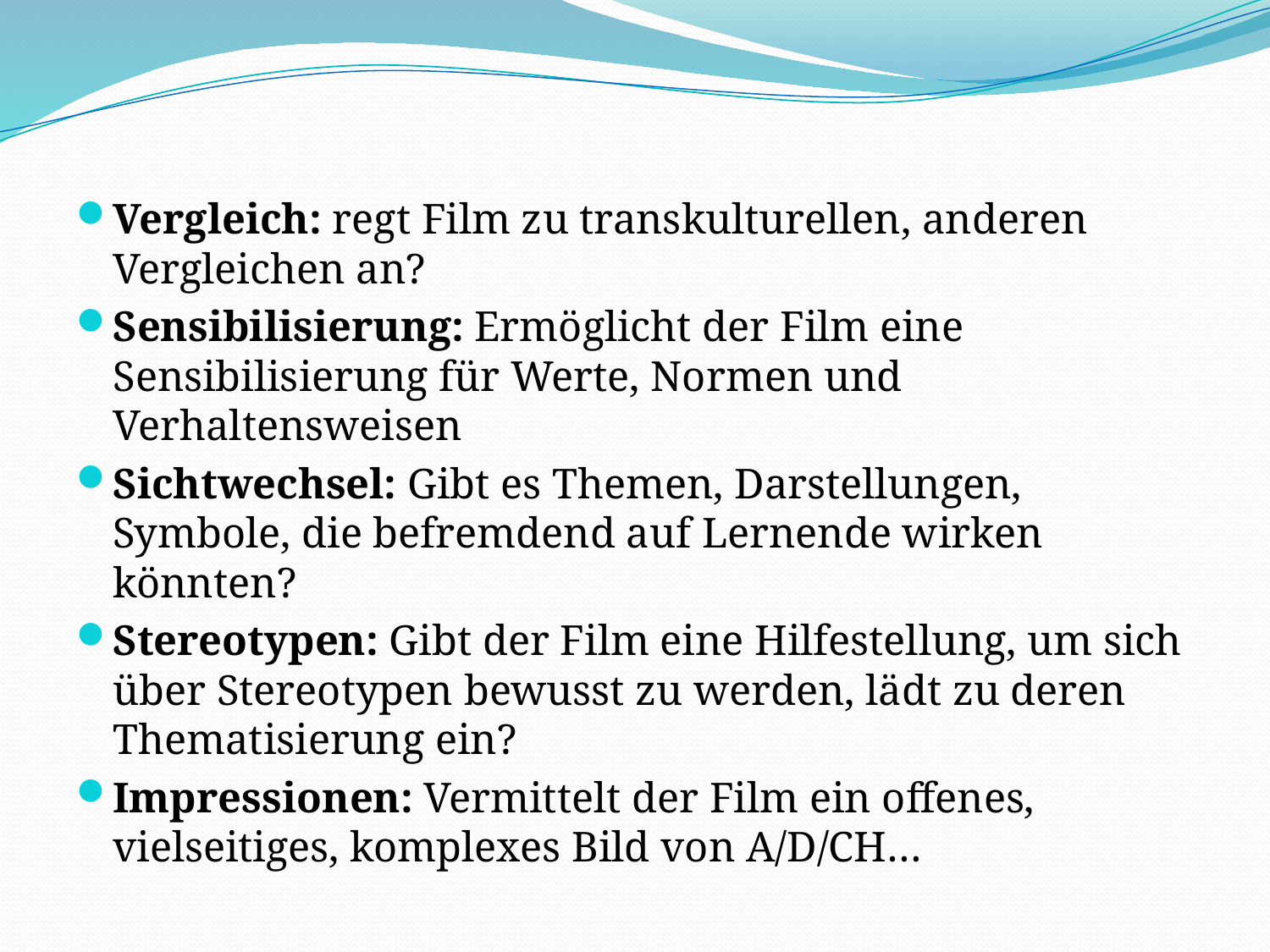

Vergleich: regt Film zu transkulturellen, anderen Vergleichen an?
Sensibilisierung: Ermöglicht der Film eine Sensibilisierung für Werte, Normen und Verhaltensweisen
Sichtwechsel: Gibt es Themen, Darstellungen, Symbole, die befremdend auf Lernende wirken könnten?
Stereotypen: Gibt der Film eine Hilfestellung, um sich über Stereotypen bewusst zu werden, lädt zu deren Thematisierung ein?
Impressionen: Vermittelt der Film ein offenes, vielseitiges, komplexes Bild von A/D/CH…